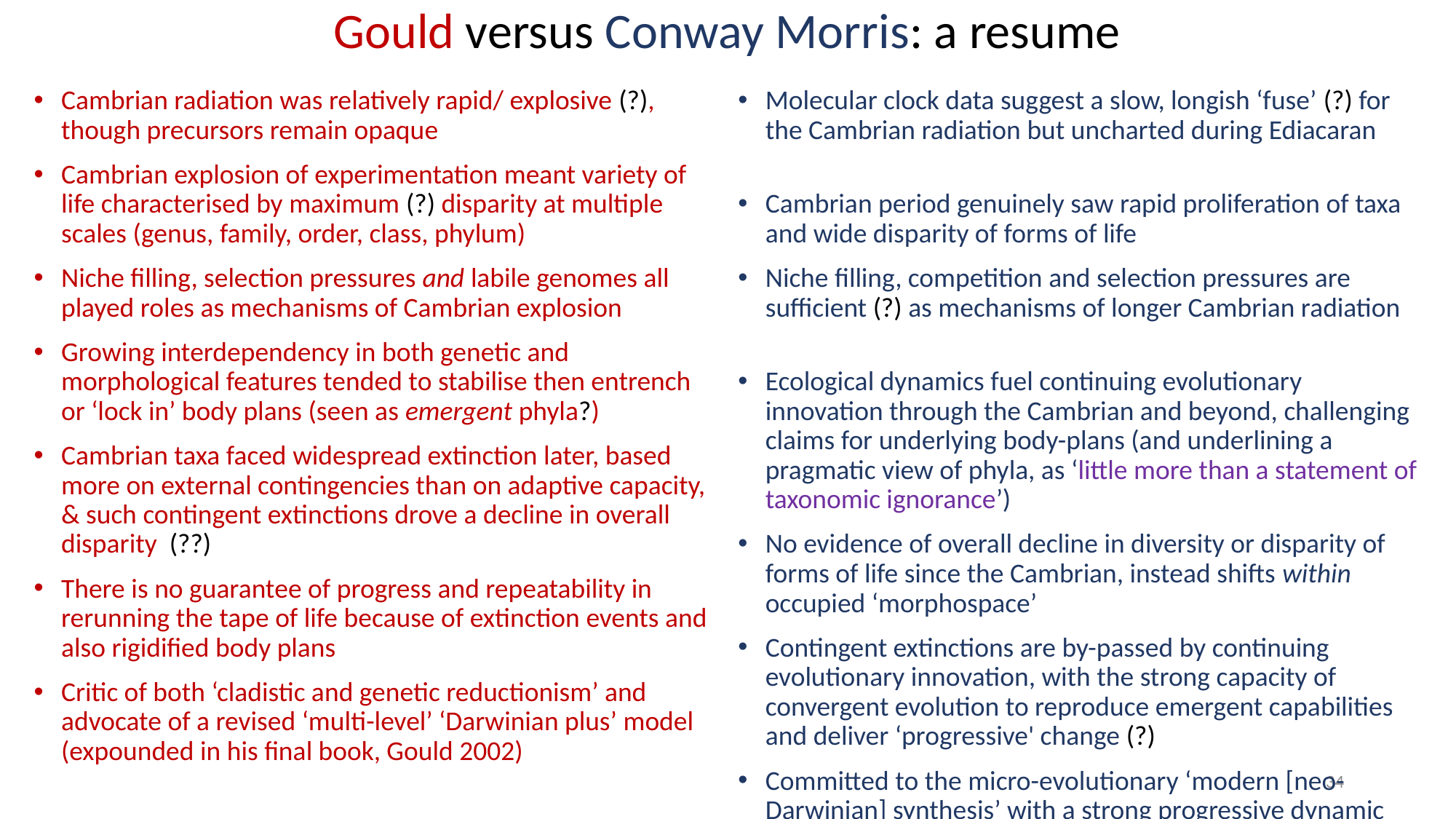

# Gould versus Conway Morris: a resume
Cambrian radiation was relatively rapid/ explosive (?), though precursors remain opaque
Cambrian explosion of experimentation meant variety of life characterised by maximum (?) disparity at multiple scales (genus, family, order, class, phylum)
Niche filling, selection pressures and labile genomes all played roles as mechanisms of Cambrian explosion
Growing interdependency in both genetic and morphological features tended to stabilise then entrench
or ‘lock in’ body plans (seen as emergent phyla?)
Cambrian taxa faced widespread extinction later, based more on external contingencies than on adaptive capacity, & such contingent extinctions drove a decline in overall disparity  (??)
There is no guarantee of progress and repeatability in rerunning the tape of life because of extinction events and also rigidified body plans
Critic of both ‘cladistic and genetic reductionism’ and advocate of a revised ‘multi-level’ ‘Darwinian plus’ model
(expounded in his final book, Gould 2002)
Molecular clock data suggest a slow, longish ‘fuse’ (?) for the Cambrian radiation but uncharted during Ediacaran
Cambrian period genuinely saw rapid proliferation of taxa and wide disparity of forms of life
Niche filling, competition and selection pressures are sufficient (?) as mechanisms of longer Cambrian radiation
Ecological dynamics fuel continuing evolutionary innovation through the Cambrian and beyond, challenging claims for underlying body-plans (and underlining a pragmatic view of phyla, as ‘little more than a statement of taxonomic ignorance’)
No evidence of overall decline in diversity or disparity of forms of life since the Cambrian, instead shifts within occupied ‘morphospace’
Contingent extinctions are by-passed by continuing evolutionary innovation, with the strong capacity of convergent evolution to reproduce emergent capabilities and deliver ‘progressive' change (?)
Committed to the micro-evolutionary ‘modern [neo-Darwinian] synthesis’ with a strong progressive dynamic
34